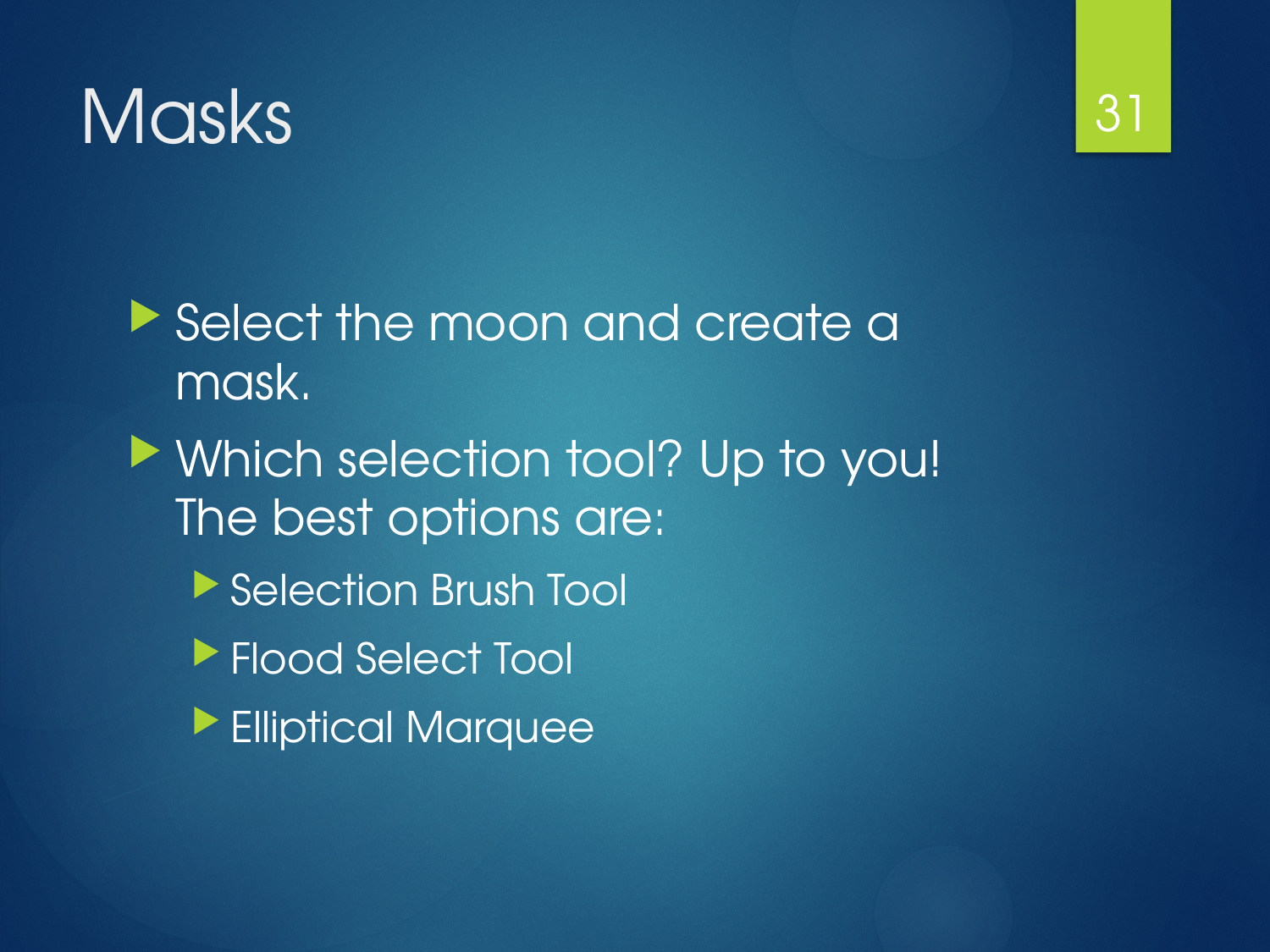

31
# Masks
Select the moon and create a mask.
Which selection tool? Up to you! The best options are:
Selection Brush Tool
Flood Select Tool
Elliptical Marquee